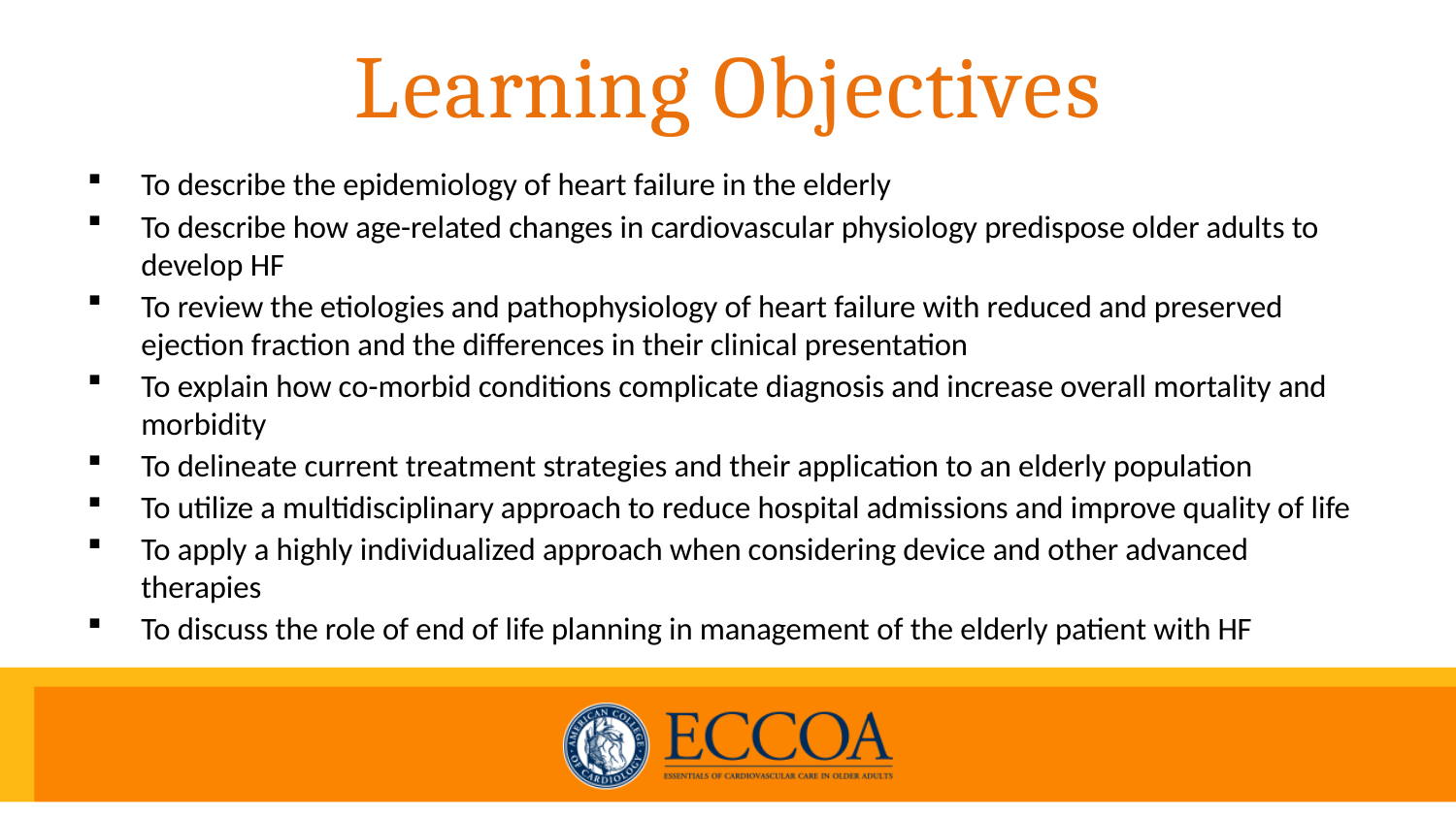

# Learning Objectives
To describe the epidemiology of heart failure in the elderly
To describe how age-related changes in cardiovascular physiology predispose older adults to develop HF
To review the etiologies and pathophysiology of heart failure with reduced and preserved ejection fraction and the differences in their clinical presentation
To explain how co-morbid conditions complicate diagnosis and increase overall mortality and morbidity
To delineate current treatment strategies and their application to an elderly population
To utilize a multidisciplinary approach to reduce hospital admissions and improve quality of life
To apply a highly individualized approach when considering device and other advanced therapies
To discuss the role of end of life planning in management of the elderly patient with HF